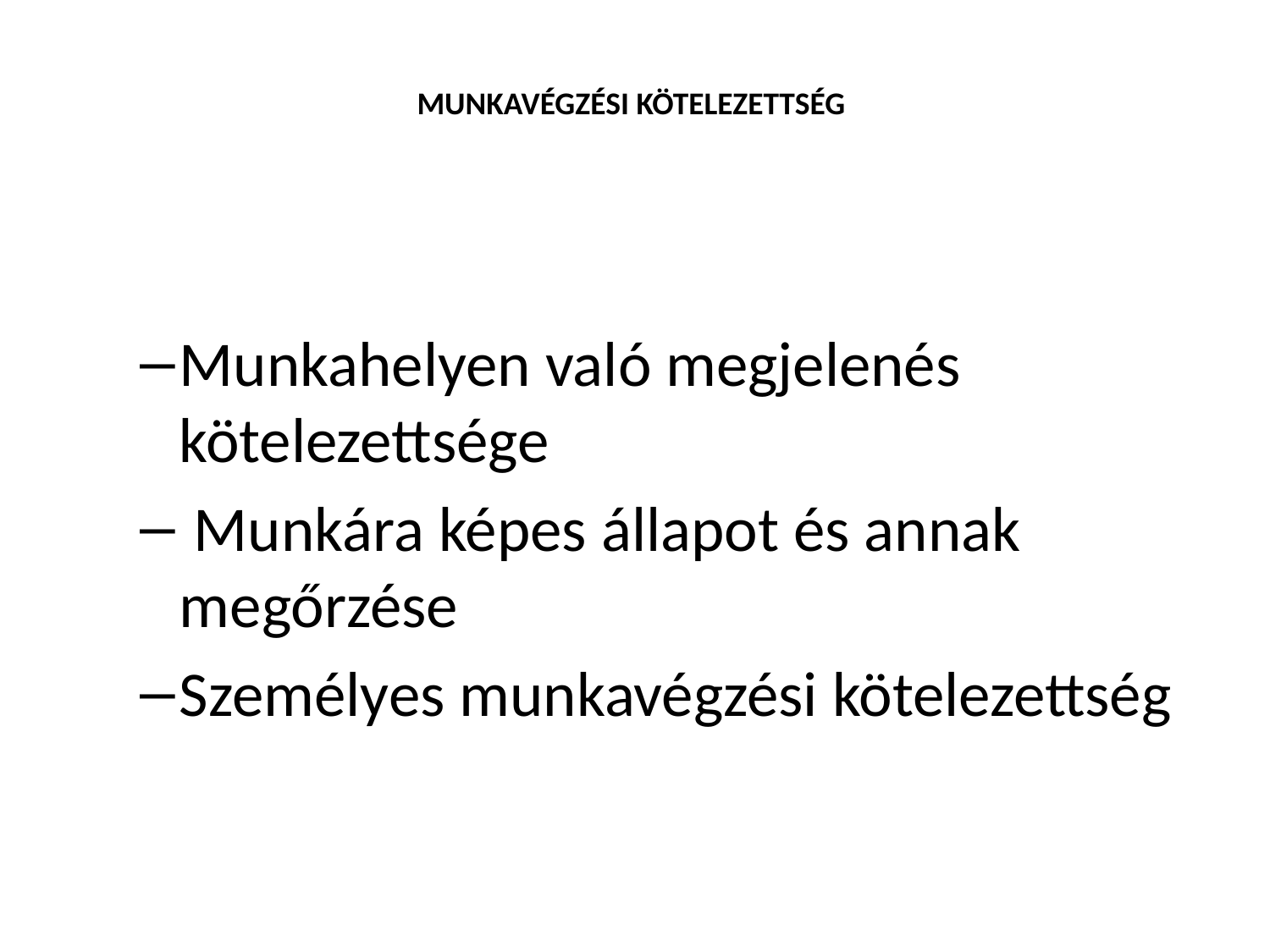

# Munkavégzési kötelezettség
Munkahelyen való megjelenés kötelezettsége
 Munkára képes állapot és annak megőrzése
Személyes munkavégzési kötelezettség